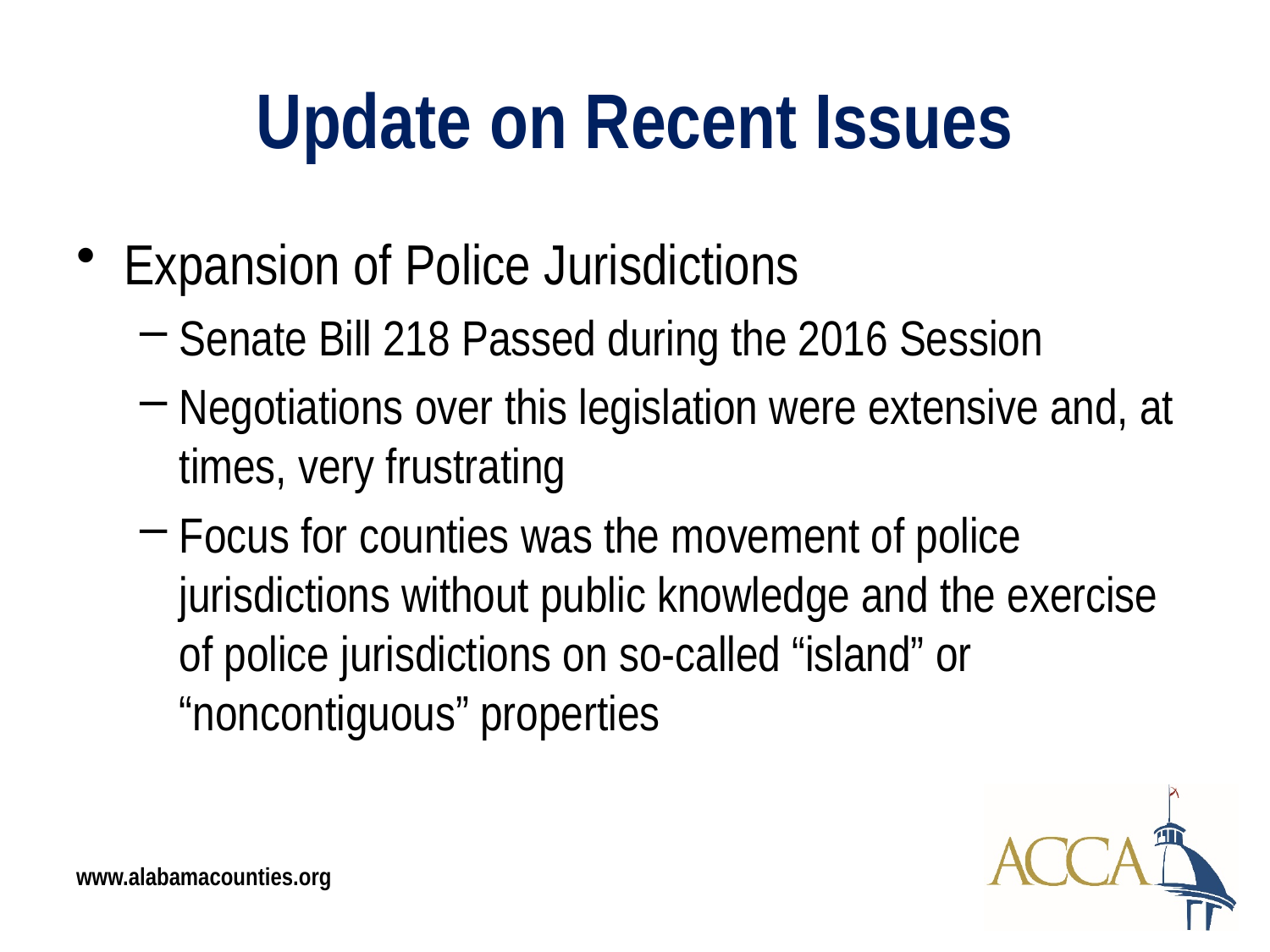

# Update on Recent Issues
Expansion of Police Jurisdictions
Senate Bill 218 Passed during the 2016 Session
Negotiations over this legislation were extensive and, at times, very frustrating
Focus for counties was the movement of police jurisdictions without public knowledge and the exercise of police jurisdictions on so-called “island” or “noncontiguous” properties

www.alabamacounties.org